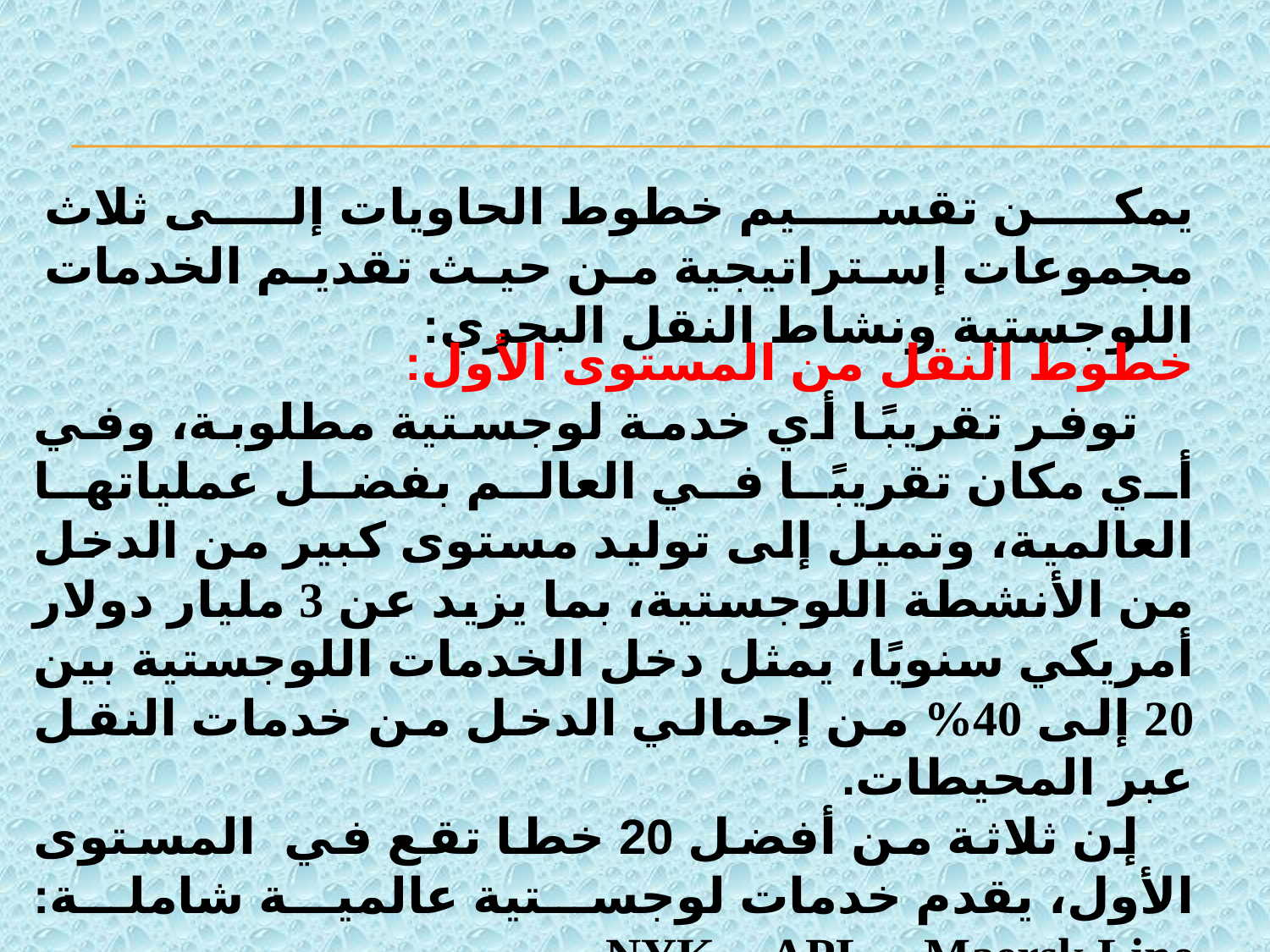

يمكن تقسيم خطوط الحاويات إلى ثلاث مجموعات إستراتيجية من حيث تقديم الخدمات اللوجستية ونشاط النقل البحري:
خطوط النقل من المستوى الأول:
    توفر تقريبًا أي خدمة لوجستية مطلوبة، وفي أي مكان تقريبًا في العالم بفضل عملياتها العالمية، وتميل إلى توليد مستوى كبير من الدخل من الأنشطة اللوجستية، بما يزيد عن 3 مليار دولار أمريكي سنويًا، يمثل دخل الخدمات اللوجستية بين 20 إلى 40% من إجمالي الدخل من خدمات النقل عبر المحيطات.
    إن ثلاثة من أفضل 20 خطا تقع في  المستوى الأول، يقدم خدمات لوجستية عالمية شاملة: Maersk Line  وAPL  وNYK.